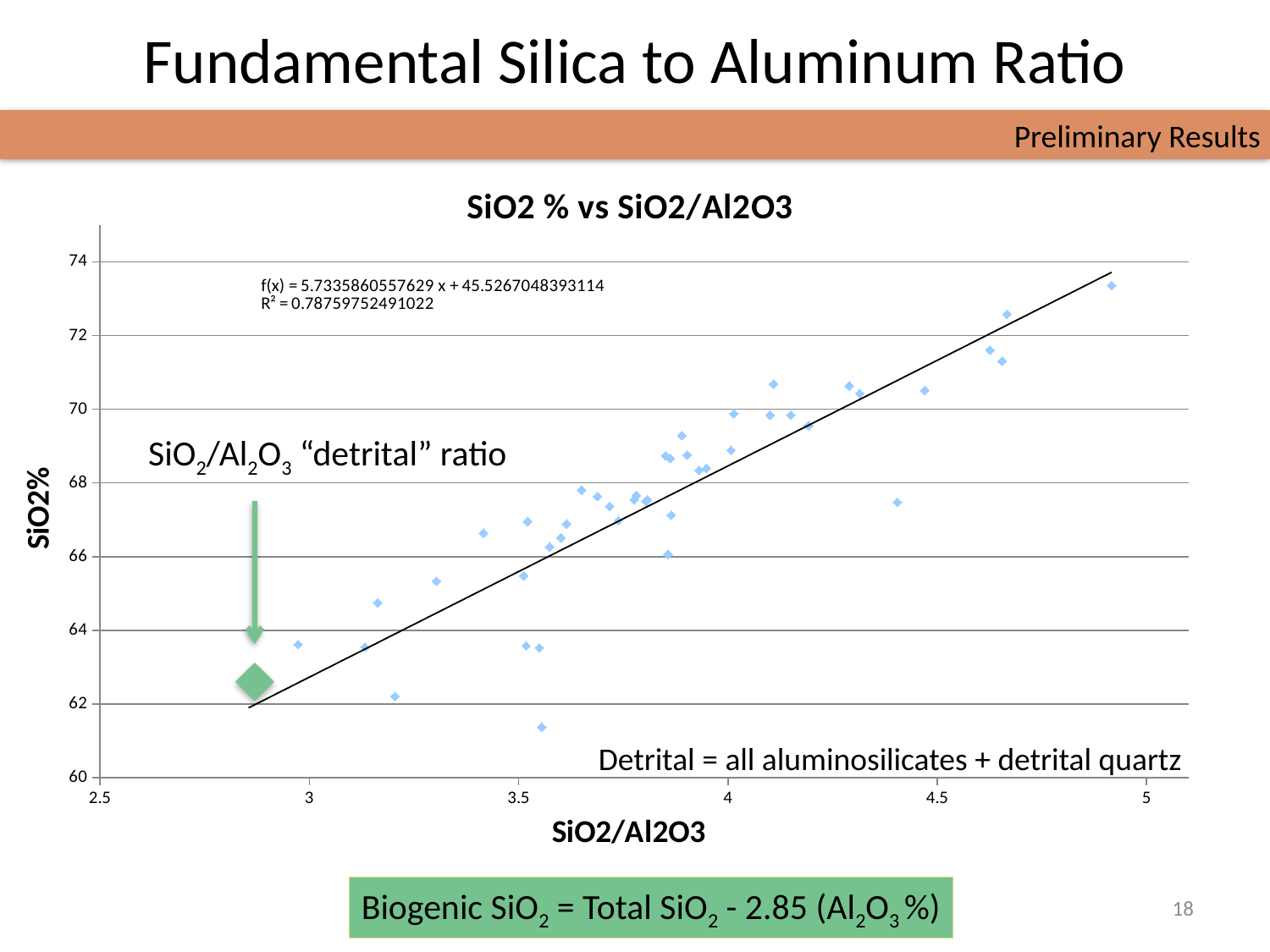

# Fundamental Silica to Aluminum Ratio
Preliminary Results

### Chart: SiO2 % vs SiO2/Al2O3

| Category |  |
|---|---|
SiO2/Al2O3 “detrital” ratio

Detrital = all aluminosilicates + detrital quartz
Biogenic SiO2 = Total SiO2 - 2.85 (Al2O3 %)
18